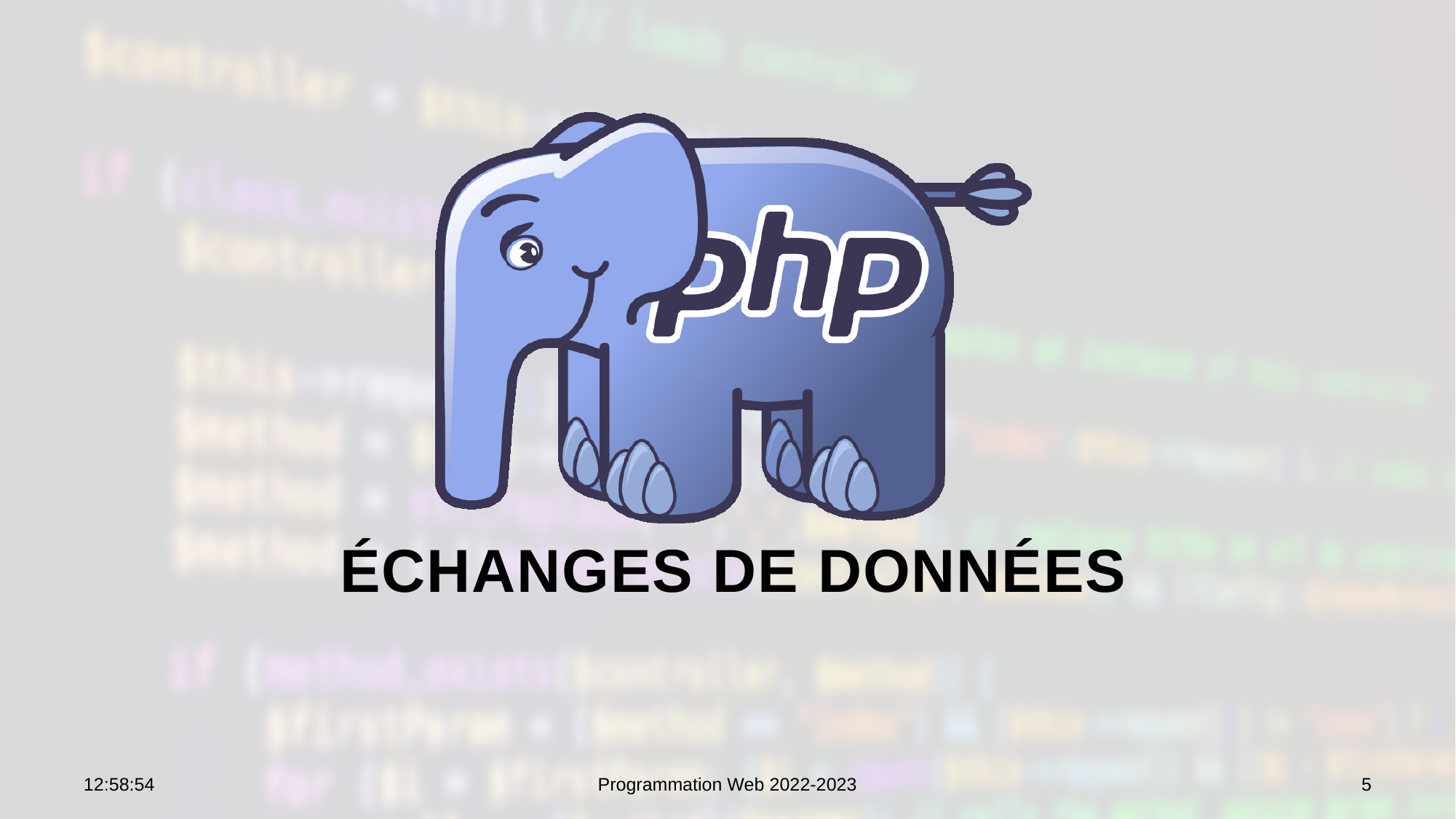

# Échanges de données
12:58:54
Programmation Web 2022-2023
5